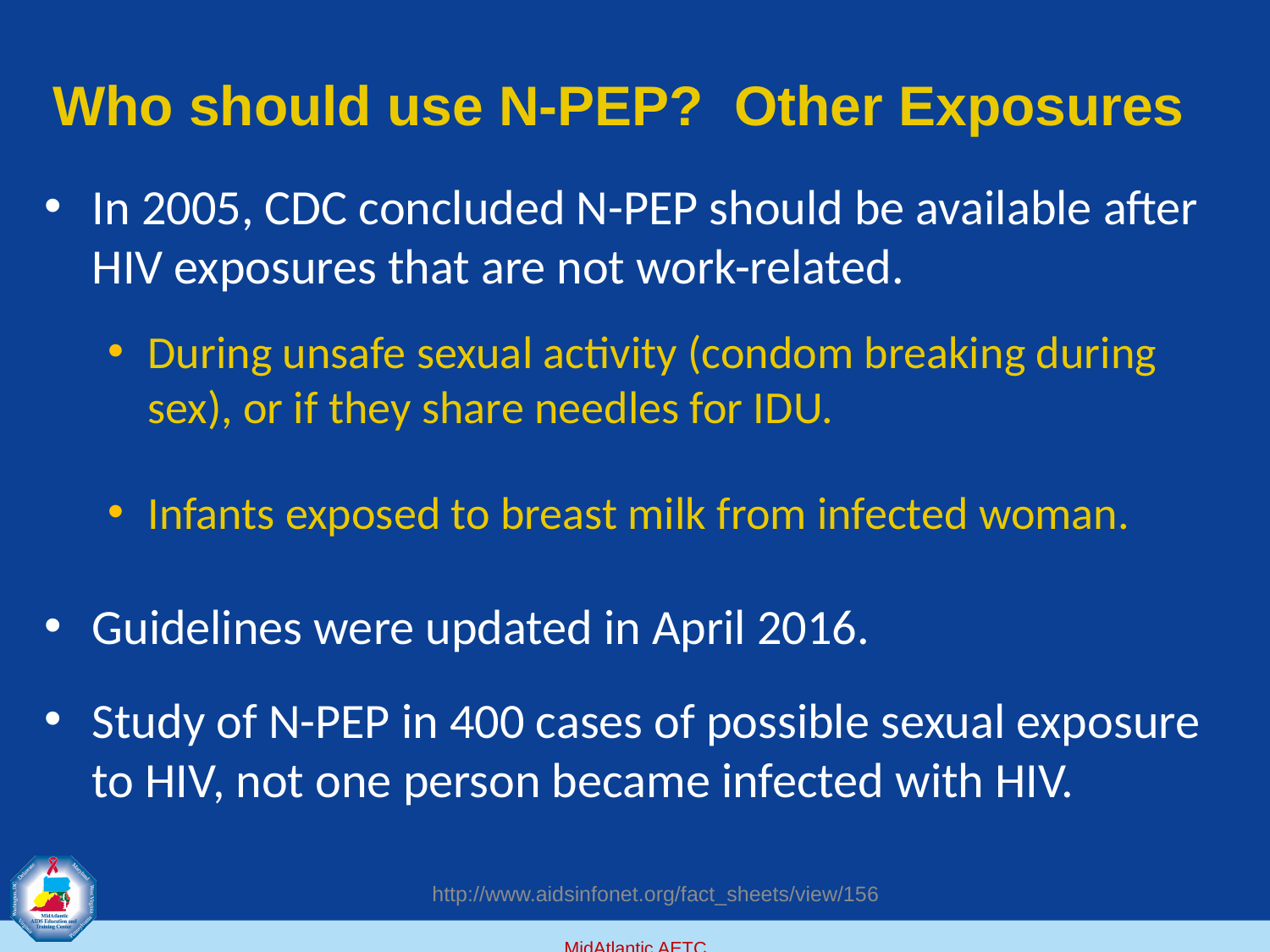

# Who should use N-PEP?  Other Exposures
In 2005, CDC concluded N-PEP should be available after HIV exposures that are not work-related.

During unsafe sexual activity (condom breaking during sex), or if they share needles for IDU.

Infants exposed to breast milk from infected woman.

Guidelines were updated in April 2016.

Study of N-PEP in 400 cases of possible sexual exposure to HIV, not one person became infected with HIV.
http://www.aidsinfonet.org/fact_sheets/view/156